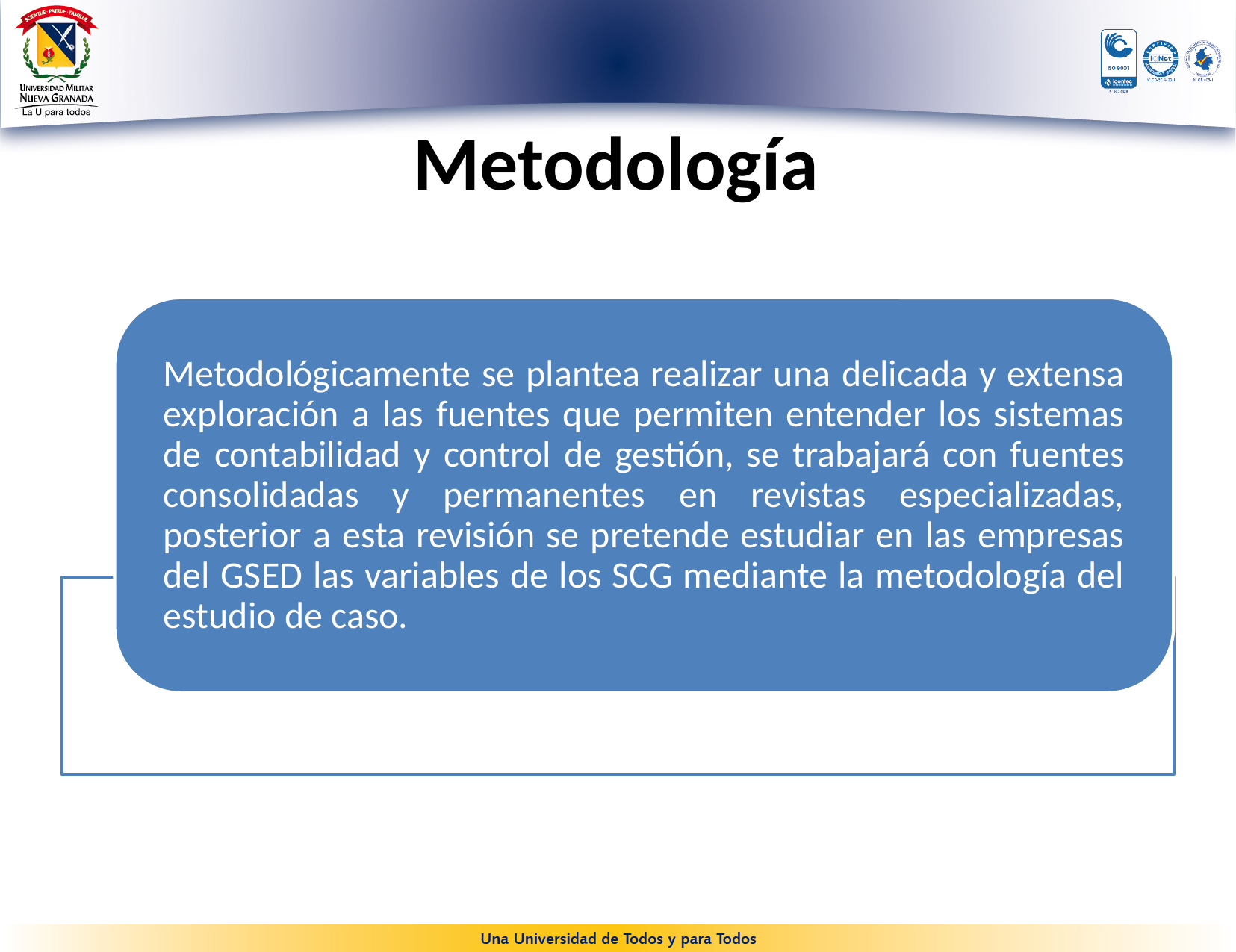

# Metodología
Metodológicamente se plantea realizar una delicada y extensa exploración a las fuentes que permiten entender los sistemas de contabilidad y control de gestión, se trabajará con fuentes consolidadas y permanentes en revistas especializadas, posterior a esta revisión se pretende estudiar en las empresas del GSED las variables de los SCG mediante la metodología del estudio de caso.